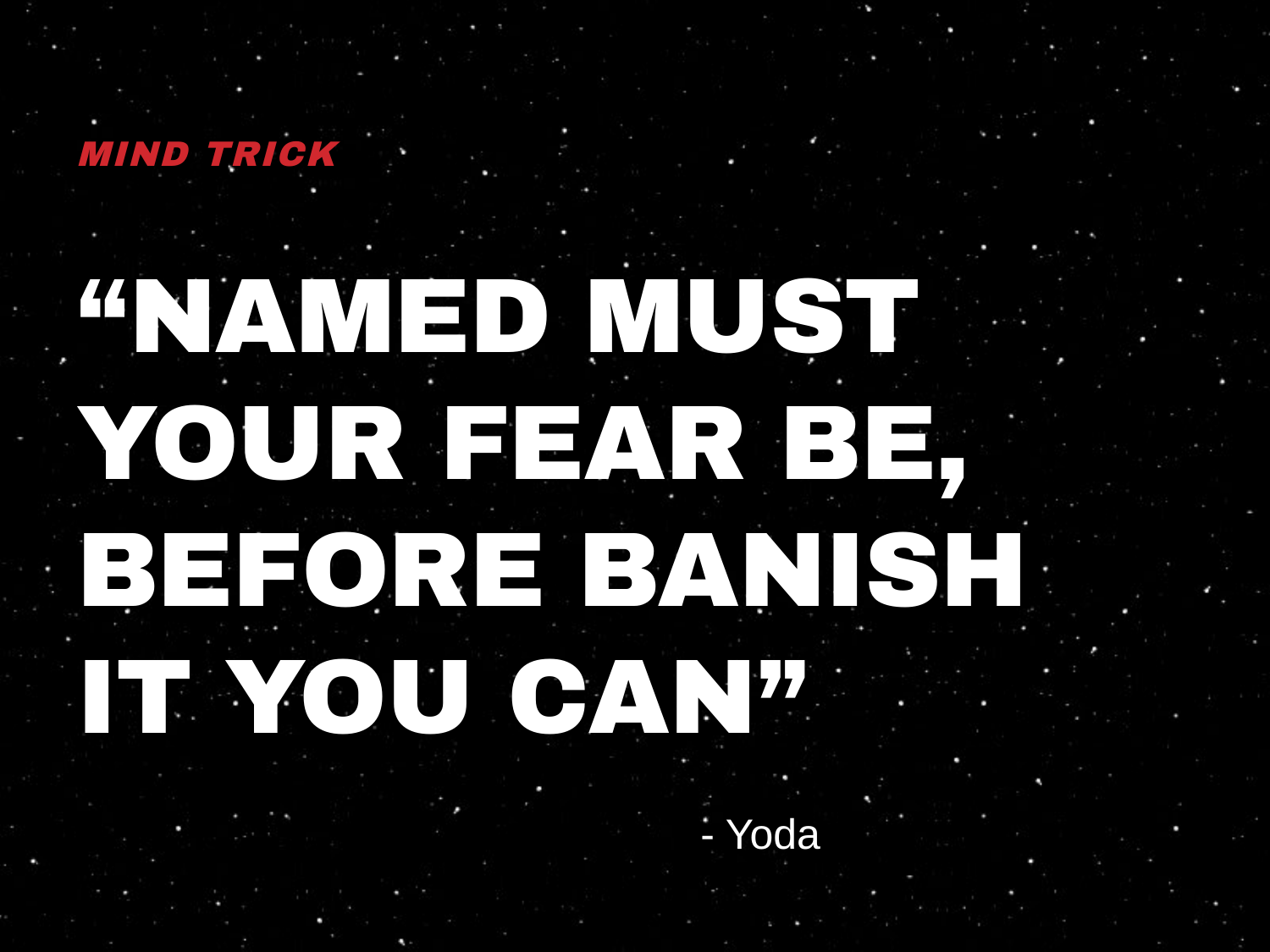

Mind Trick
# “Named Must Your Fear Be, Before Banish It You Can”
- Yoda